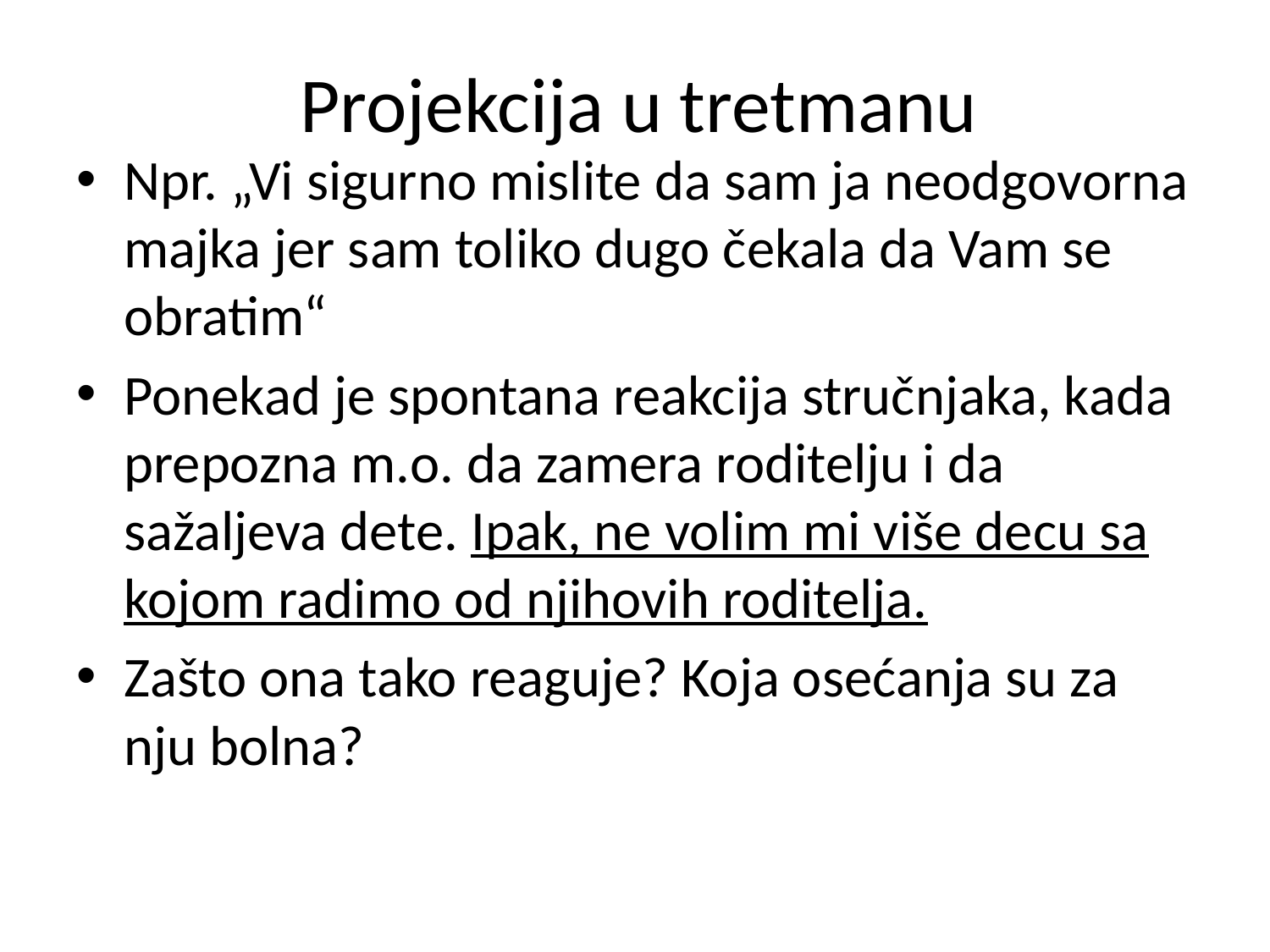

# Projekcija u tretmanu
Npr. „Vi sigurno mislite da sam ja neodgovorna majka jer sam toliko dugo čekala da Vam se obratim“
Ponekad je spontana reakcija stručnjaka, kada prepozna m.o. da zamera roditelju i da sažaljeva dete. Ipak, ne volim mi više decu sa kojom radimo od njihovih roditelja.
Zašto ona tako reaguje? Koja osećanja su za nju bolna?